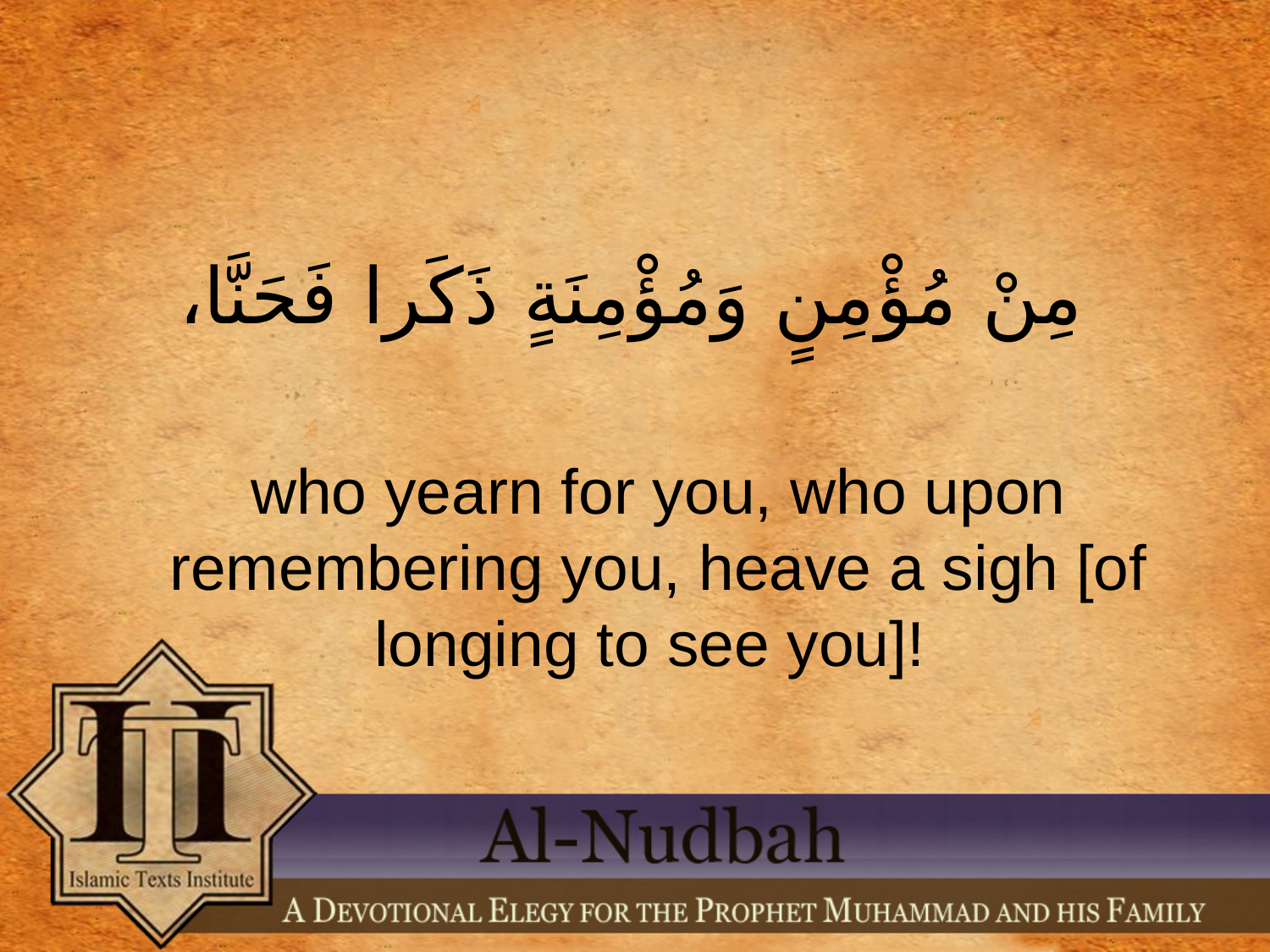

مِنْ مُؤْمِنٍ وَمُؤْمِنَةٍ ذَكَرا فَحَنَّا،
who yearn for you, who upon remembering you, heave a sigh [of longing to see you]!